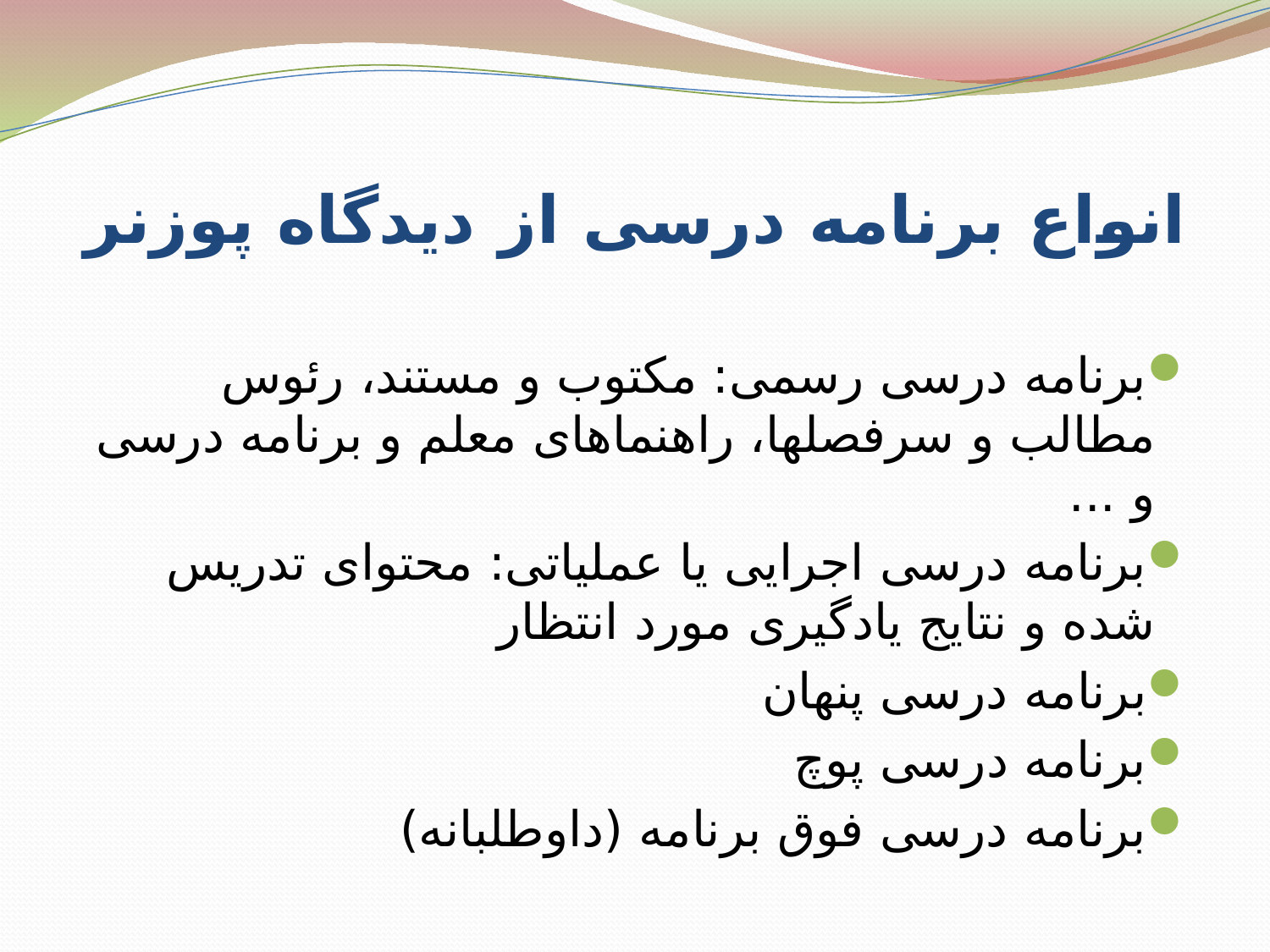

# انواع برنامه درسی از دیدگاه پوزنر

برنامه درسی رسمی: مکتوب و مستند، رئوس مطالب و سرفصلها، راهنماهای معلم و برنامه درسی و ...
برنامه درسی اجرایی یا عملیاتی: محتوای تدریس شده و نتایج یادگیری مورد انتظار
برنامه درسی پنهان
برنامه درسی پوچ
برنامه درسی فوق برنامه (داوطلبانه)